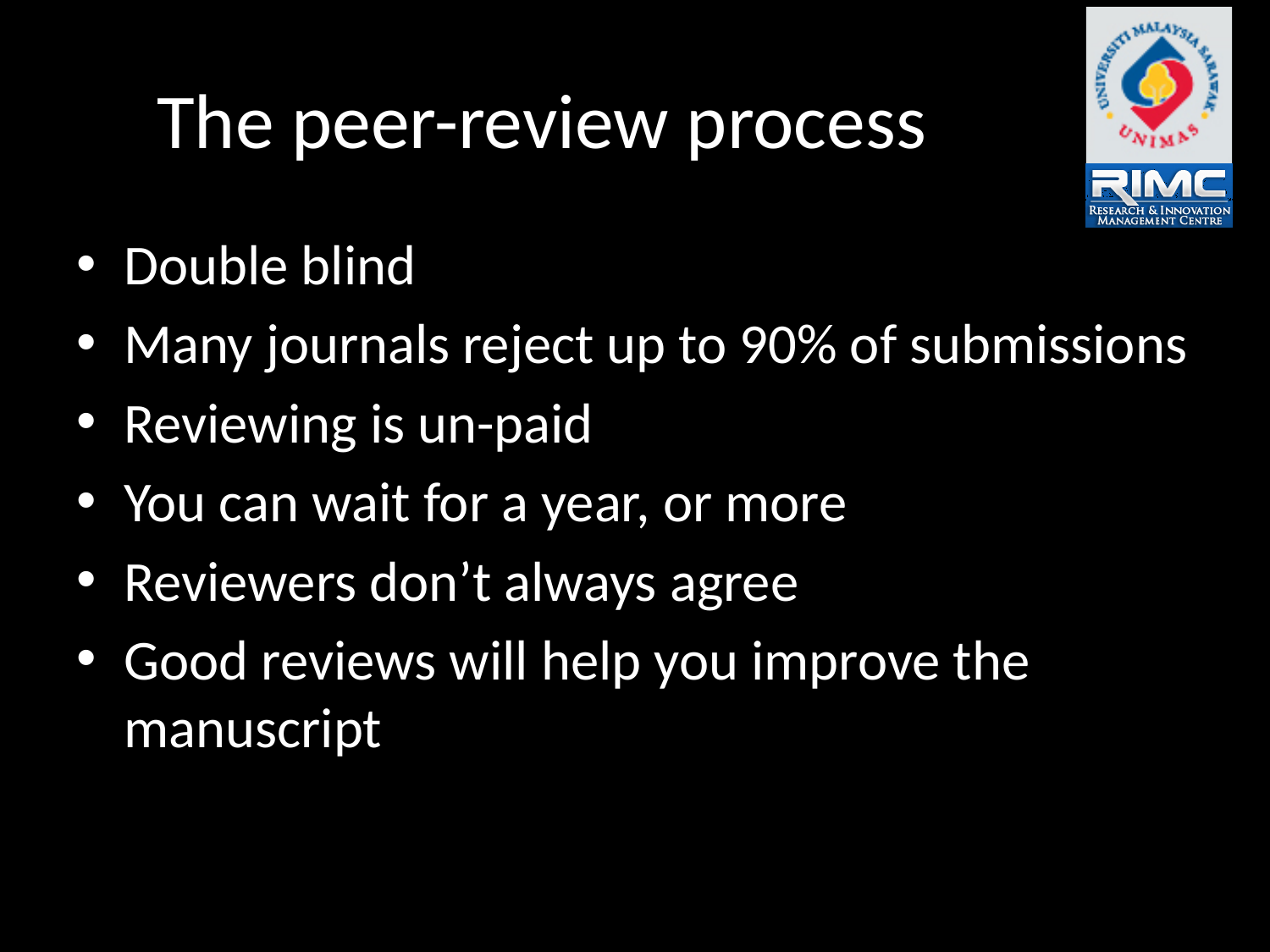

# The peer-review process
Double blind
Many journals reject up to 90% of submissions
Reviewing is un-paid
You can wait for a year, or more
Reviewers don’t always agree
Good reviews will help you improve the manuscript